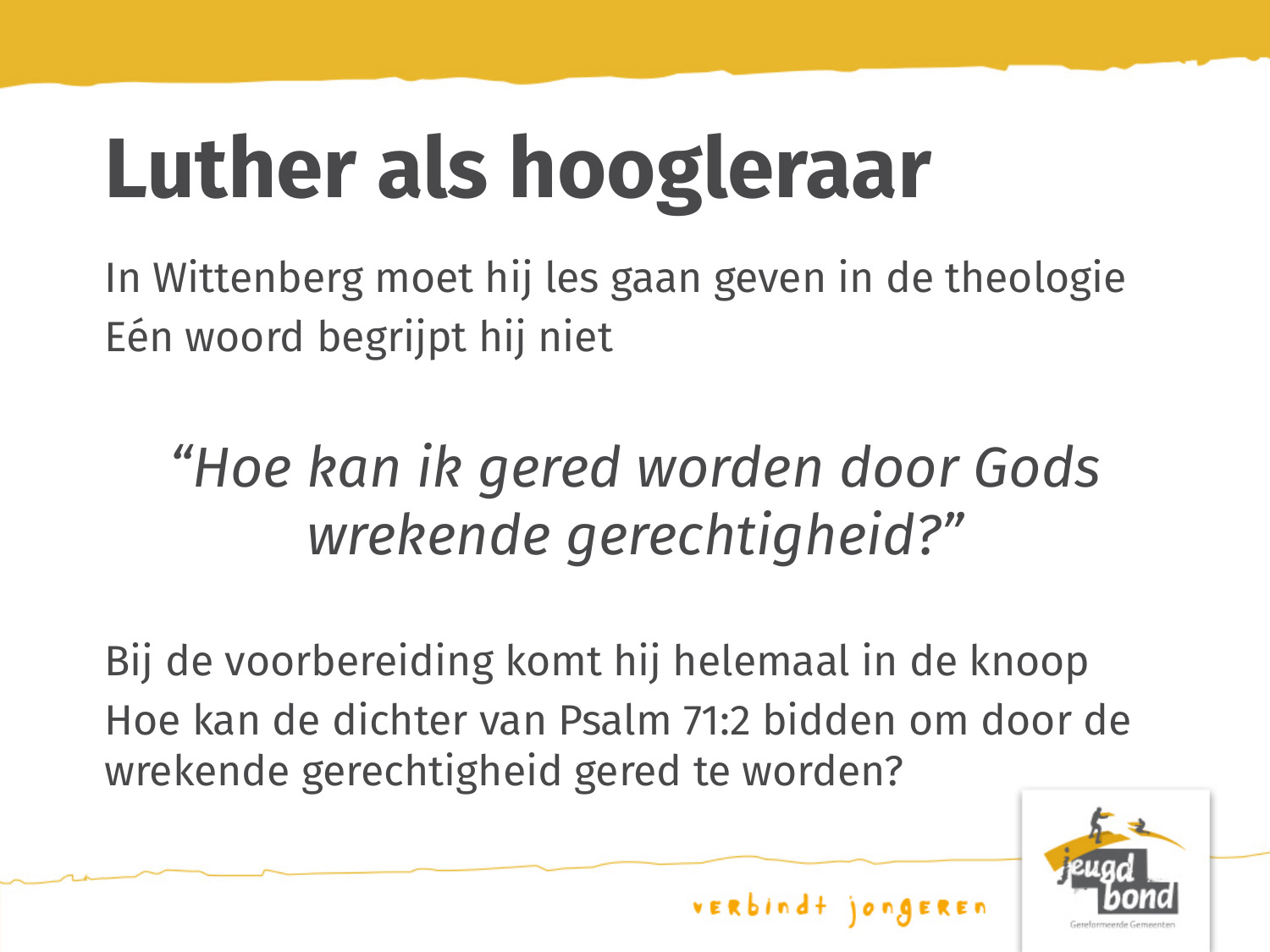

# Luther als hoogleraar
In Wittenberg moet hij les gaan geven in de theologie
Eén woord begrijpt hij niet

“Hoe kan ik gered worden door Gods wrekende gerechtigheid?”

Bij de voorbereiding komt hij helemaal in de knoop
Hoe kan de dichter van Psalm 71:2 bidden om door de wrekende gerechtigheid gered te worden?